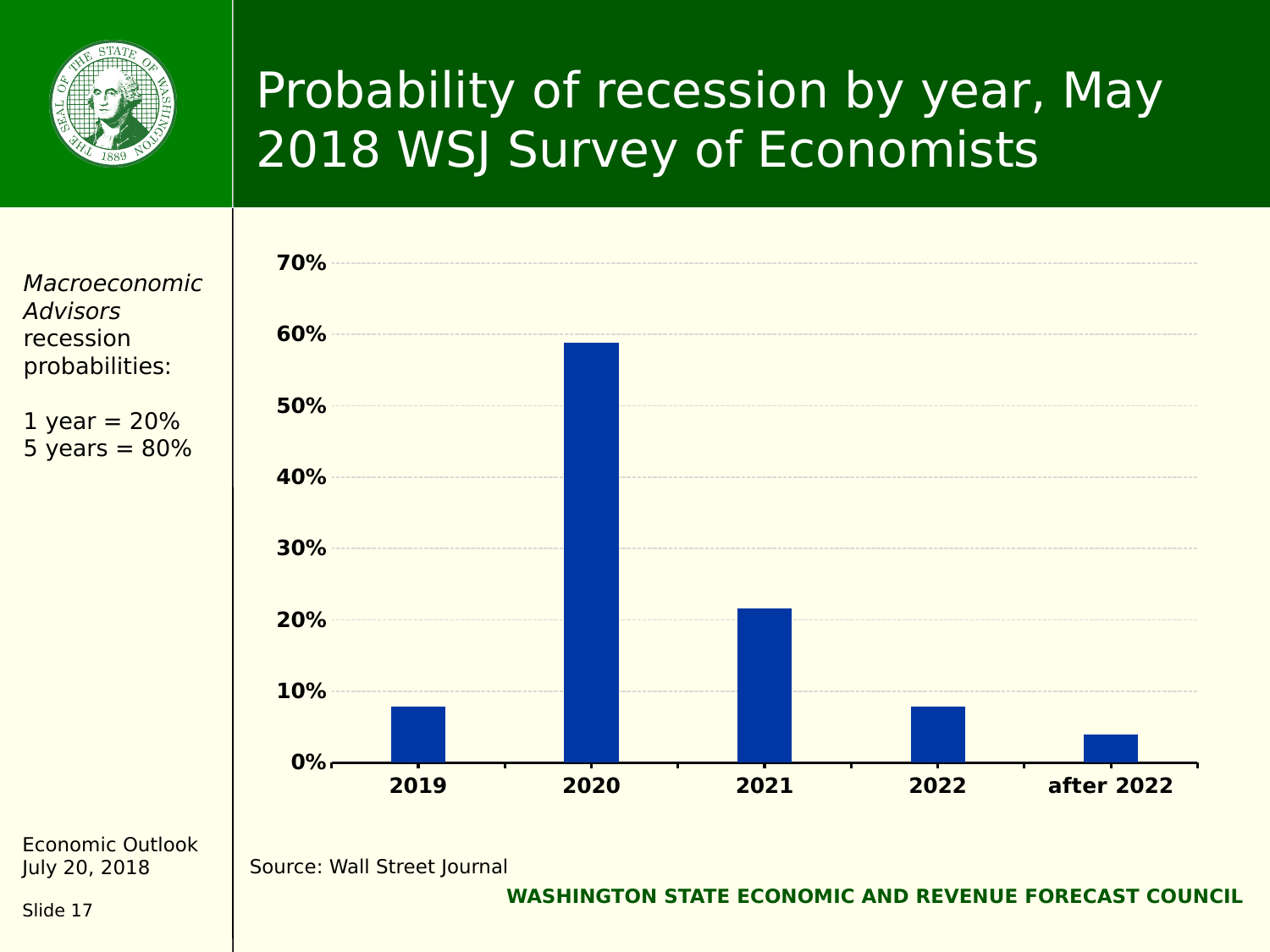

# Probability of recession by year, May 2018 WSJ Survey of Economists

### Chart

| Category | Series 1 |
|---|---|
| 2019 | 0.0784 |
| 2020 | 0.5882 |
| 2021 | 0.2157 |
| 2022 | 0.0784 |
| after 2022 | 0.0392 |
Macroeconomic Advisors recession probabilities:

1 year = 20%
5 years = 80%
Source: Wall Street Journal